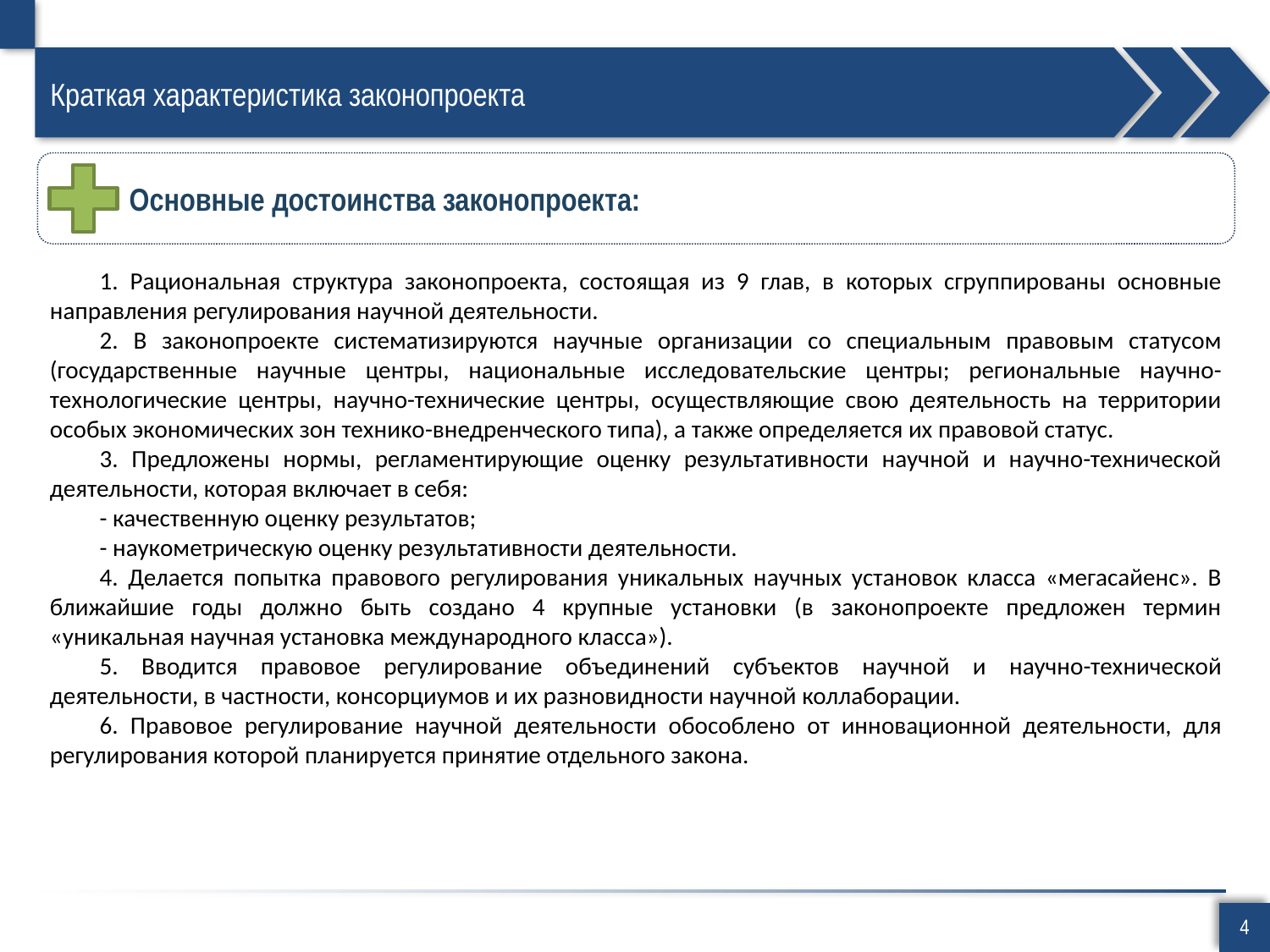

# Краткая характеристика законопроекта
Основные достоинства законопроекта:

1. Рациональная структура законопроекта, состоящая из 9 глав, в которых сгруппированы основные направления регулирования научной деятельности.
2. В законопроекте систематизируются научные организации со специальным правовым статусом (государственные научные центры, национальные исследовательские центры; региональные научно-технологические центры, научно-технические центры, осуществляющие свою деятельность на территории особых экономических зон технико-внедренческого типа), а также определяется их правовой статус.
3. Предложены нормы, регламентирующие оценку результативности научной и научно-технической деятельности, которая включает в себя:
- качественную оценку результатов;
- наукометрическую оценку результативности деятельности.
4. Делается попытка правового регулирования уникальных научных установок класса «мегасайенс». В ближайшие годы должно быть создано 4 крупные установки (в законопроекте предложен термин «уникальная научная установка международного класса»).
5. Вводится правовое регулирование объединений субъектов научной и научно-технической деятельности, в частности, консорциумов и их разновидности научной коллаборации.
6. Правовое регулирование научной деятельности обособлено от инновационной деятельности, для регулирования которой планируется принятие отдельного закона.

4